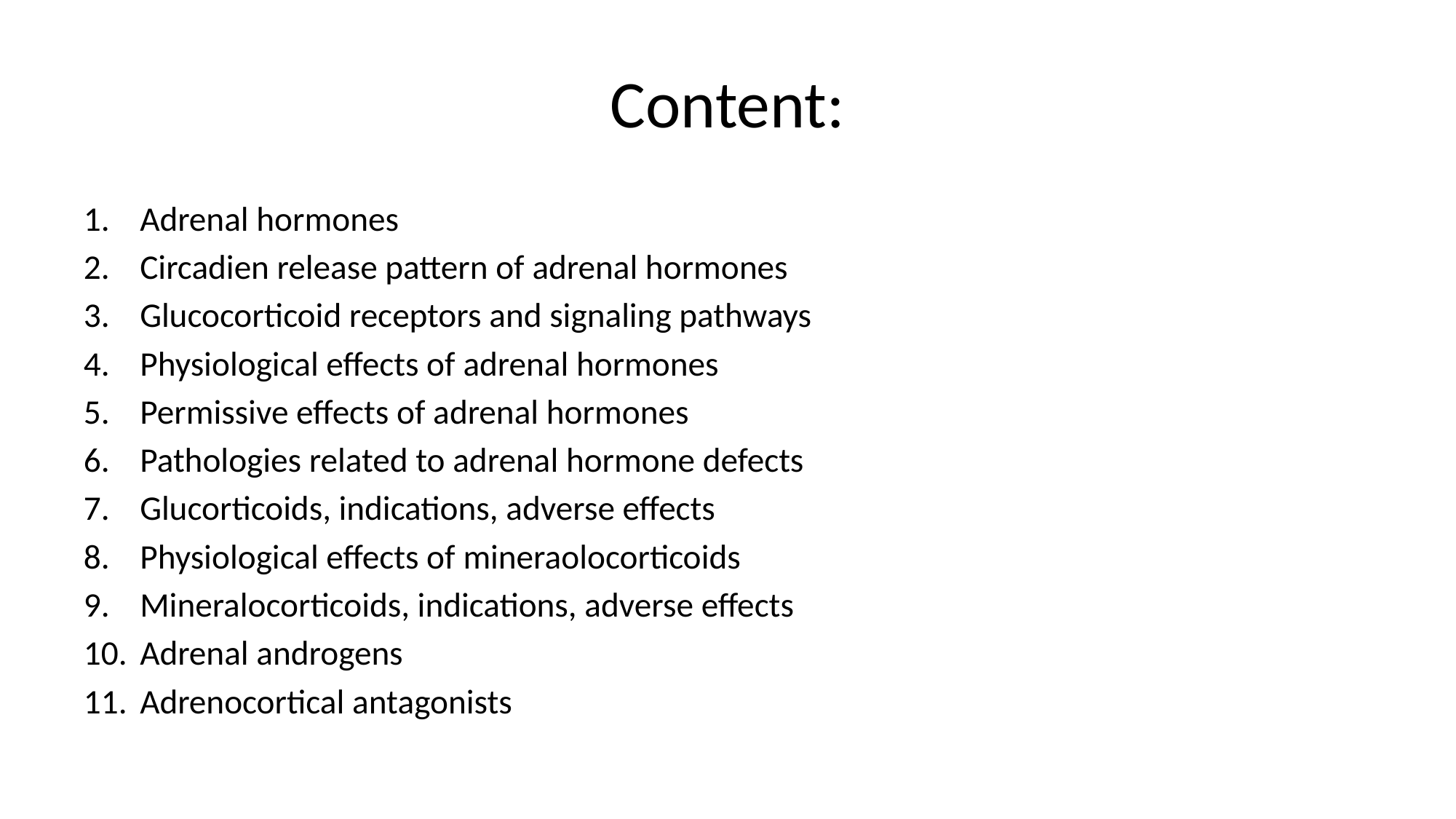

# Content:
Adrenal hormones
Circadien release pattern of adrenal hormones
Glucocorticoid receptors and signaling pathways
Physiological effects of adrenal hormones
Permissive effects of adrenal hormones
Pathologies related to adrenal hormone defects
Glucorticoids, indications, adverse effects
Physiological effects of mineraolocorticoids
Mineralocorticoids, indications, adverse effects
Adrenal androgens
Adrenocortical antagonists